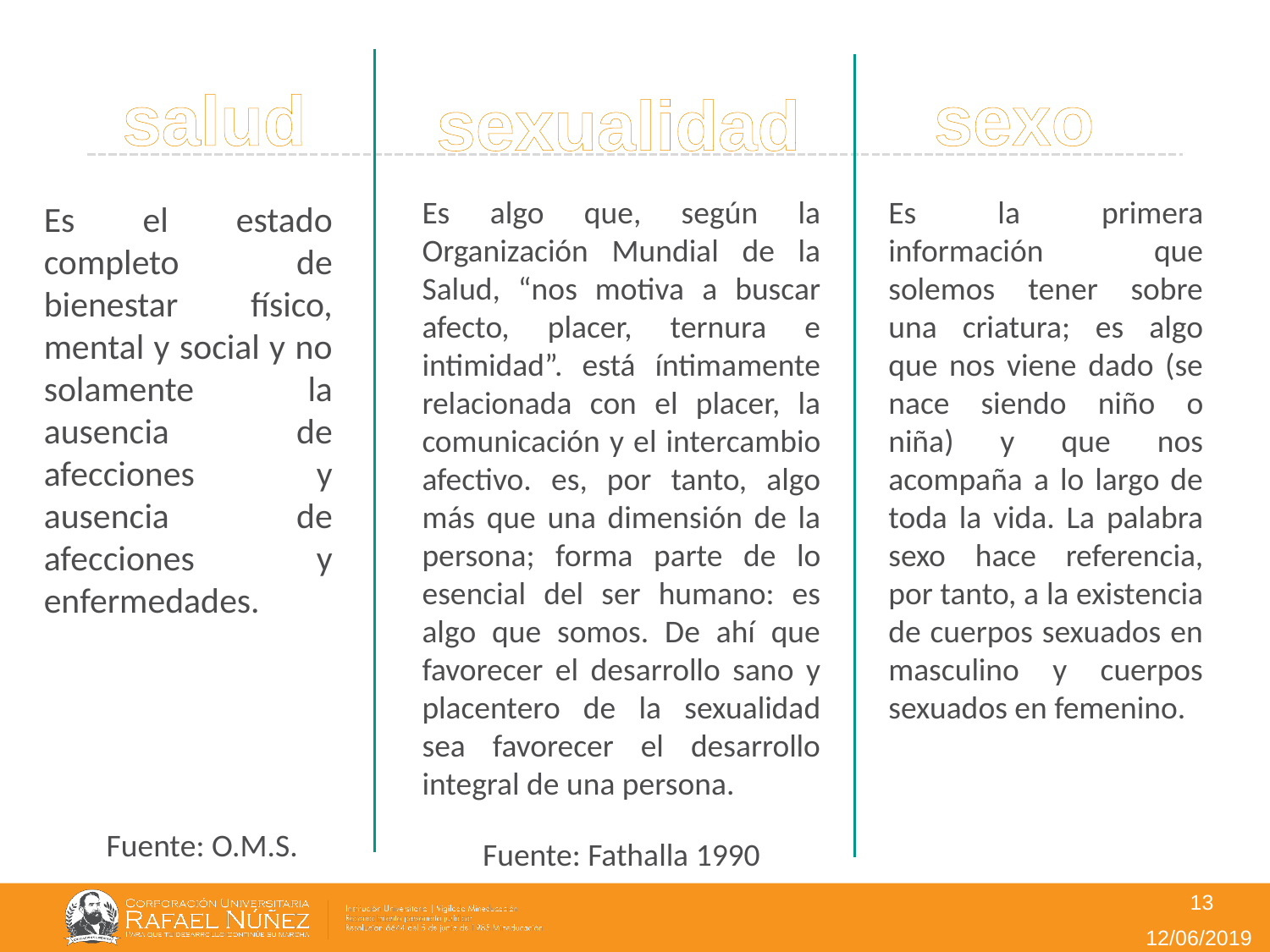

# salud
sexo
sexualidad
Es algo que, según la Organización Mundial de la Salud, “nos motiva a buscar afecto, placer, ternura e intimidad”. está íntimamente relacionada con el placer, la comunicación y el intercambio afectivo. es, por tanto, algo más que una dimensión de la persona; forma parte de lo esencial del ser humano: es algo que somos. De ahí que favorecer el desarrollo sano y placentero de la sexualidad sea favorecer el desarrollo integral de una persona.
Es la primera información que solemos tener sobre una criatura; es algo que nos viene dado (se nace siendo niño o niña) y que nos acompaña a lo largo de toda la vida. La palabra sexo hace referencia, por tanto, a la existencia de cuerpos sexuados en masculino y cuerpos sexuados en femenino.
Es el estado completo de bienestar físico, mental y social y no solamente la ausencia de afecciones y ausencia de afecciones y enfermedades.
Fuente: O.M.S.
Fuente: Fathalla 1990
13